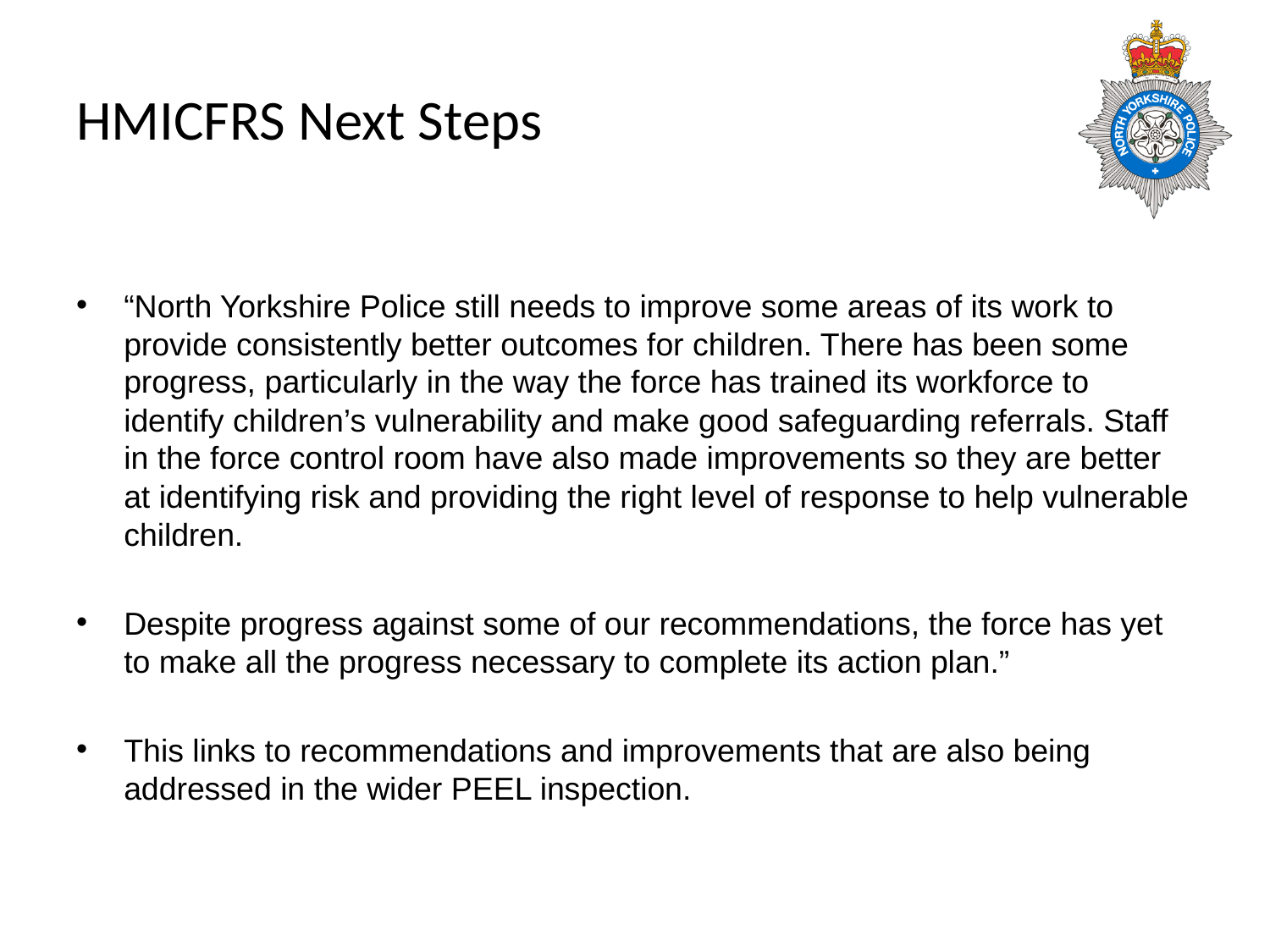

# HMICFRS Next Steps

“North Yorkshire Police still needs to improve some areas of its work to provide consistently better outcomes for children. There has been some progress, particularly in the way the force has trained its workforce to identify children’s vulnerability and make good safeguarding referrals. Staff in the force control room have also made improvements so they are better at identifying risk and providing the right level of response to help vulnerable children.

Despite progress against some of our recommendations, the force has yet to make all the progress necessary to complete its action plan.”

This links to recommendations and improvements that are also being addressed in the wider PEEL inspection.